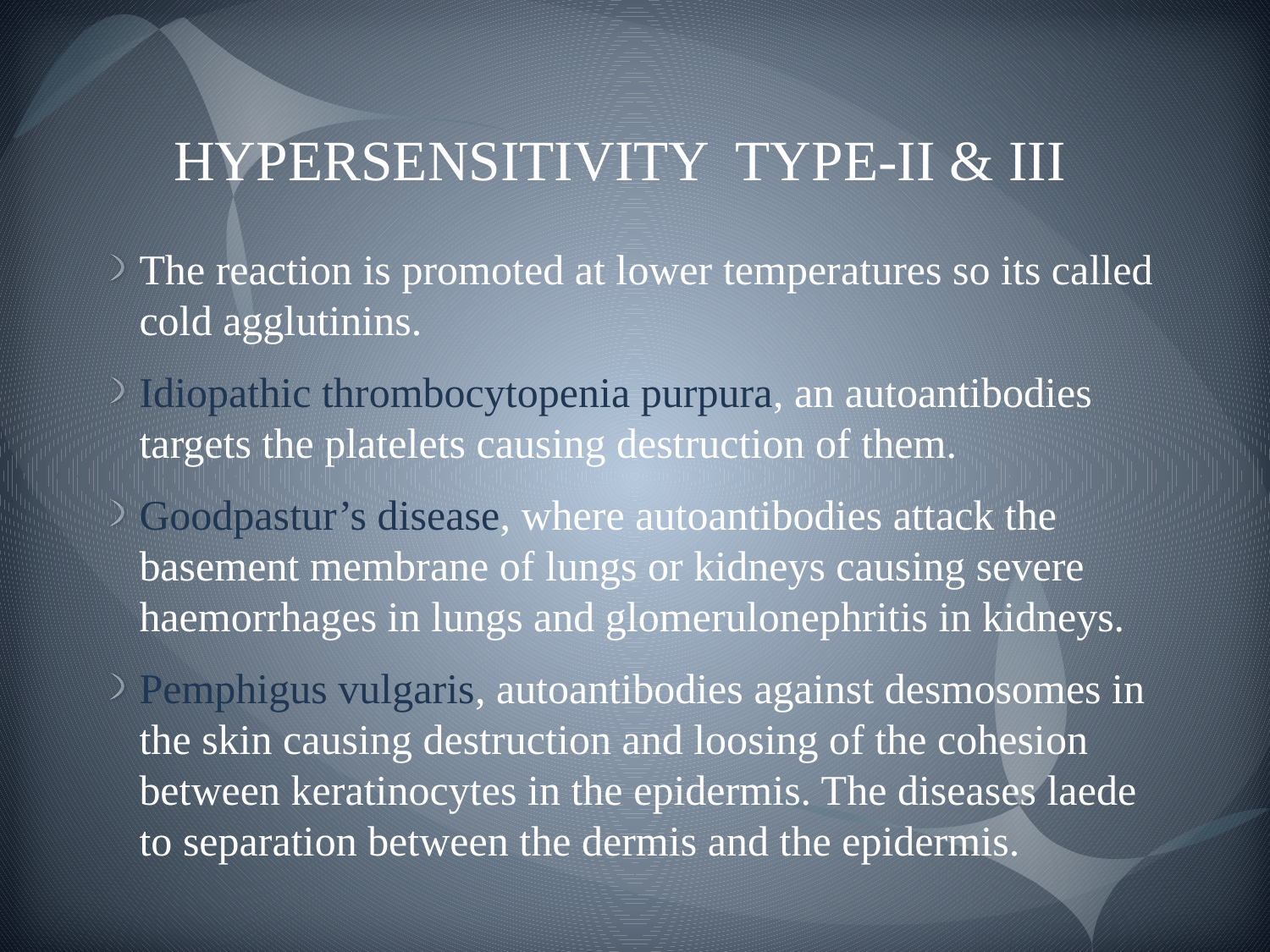

# HYPERSENSITIVITY  TYPE-II & III
The reaction is promoted at lower temperatures so its called cold agglutinins.
Idiopathic thrombocytopenia purpura, an autoantibodies targets the platelets causing destruction of them.
Goodpastur’s disease, where autoantibodies attack the basement membrane of lungs or kidneys causing severe haemorrhages in lungs and glomerulonephritis in kidneys.
Pemphigus vulgaris, autoantibodies against desmosomes in the skin causing destruction and loosing of the cohesion between keratinocytes in the epidermis. The diseases laede to separation between the dermis and the epidermis.